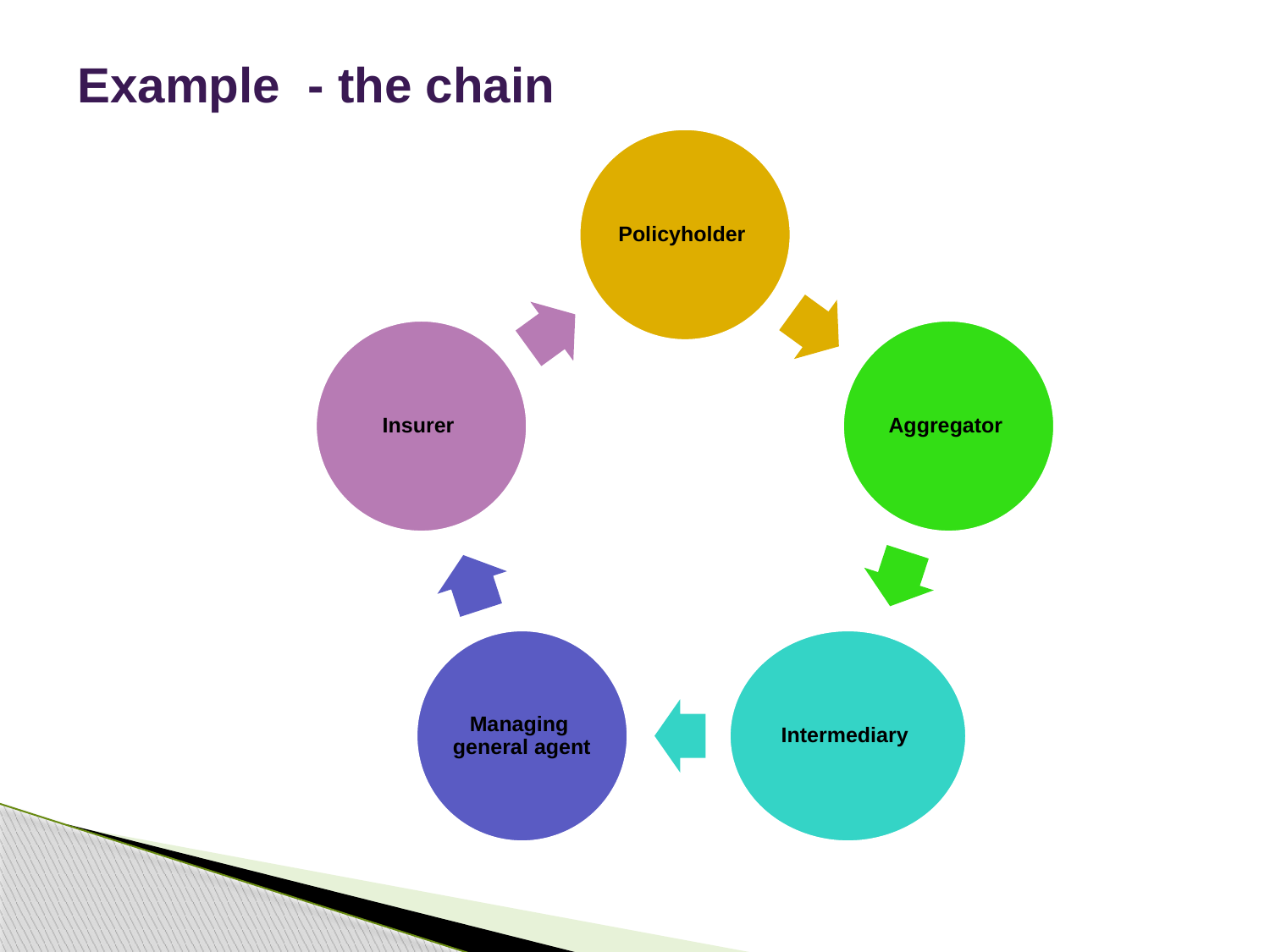

# Example  - the chain
Policyholder

Aggregator

Intermediary

Managing  general agent

Insurer